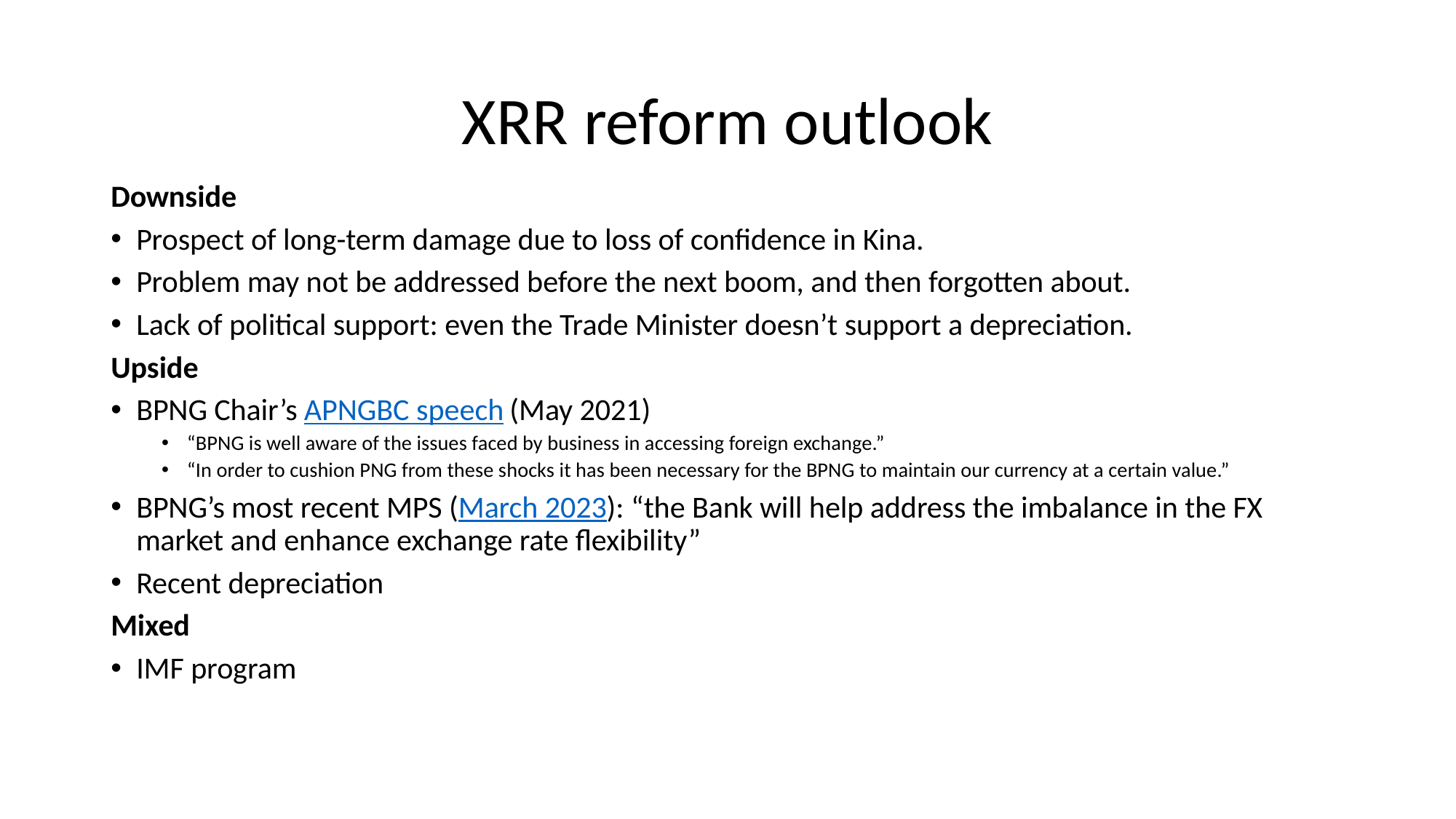

# XRR reform outlook
Downside
Prospect of long-term damage due to loss of confidence in Kina.
Problem may not be addressed before the next boom, and then forgotten about.
Lack of political support: even the Trade Minister doesn’t support a depreciation.
Upside
BPNG Chair’s APNGBC speech (May 2021)
“BPNG is well aware of the issues faced by business in accessing foreign exchange.”
“In order to cushion PNG from these shocks it has been necessary for the BPNG to maintain our currency at a certain value.”
BPNG’s most recent MPS (March 2023): “the Bank will help address the imbalance in the FX market and enhance exchange rate flexibility”
Recent depreciation
Mixed
IMF program